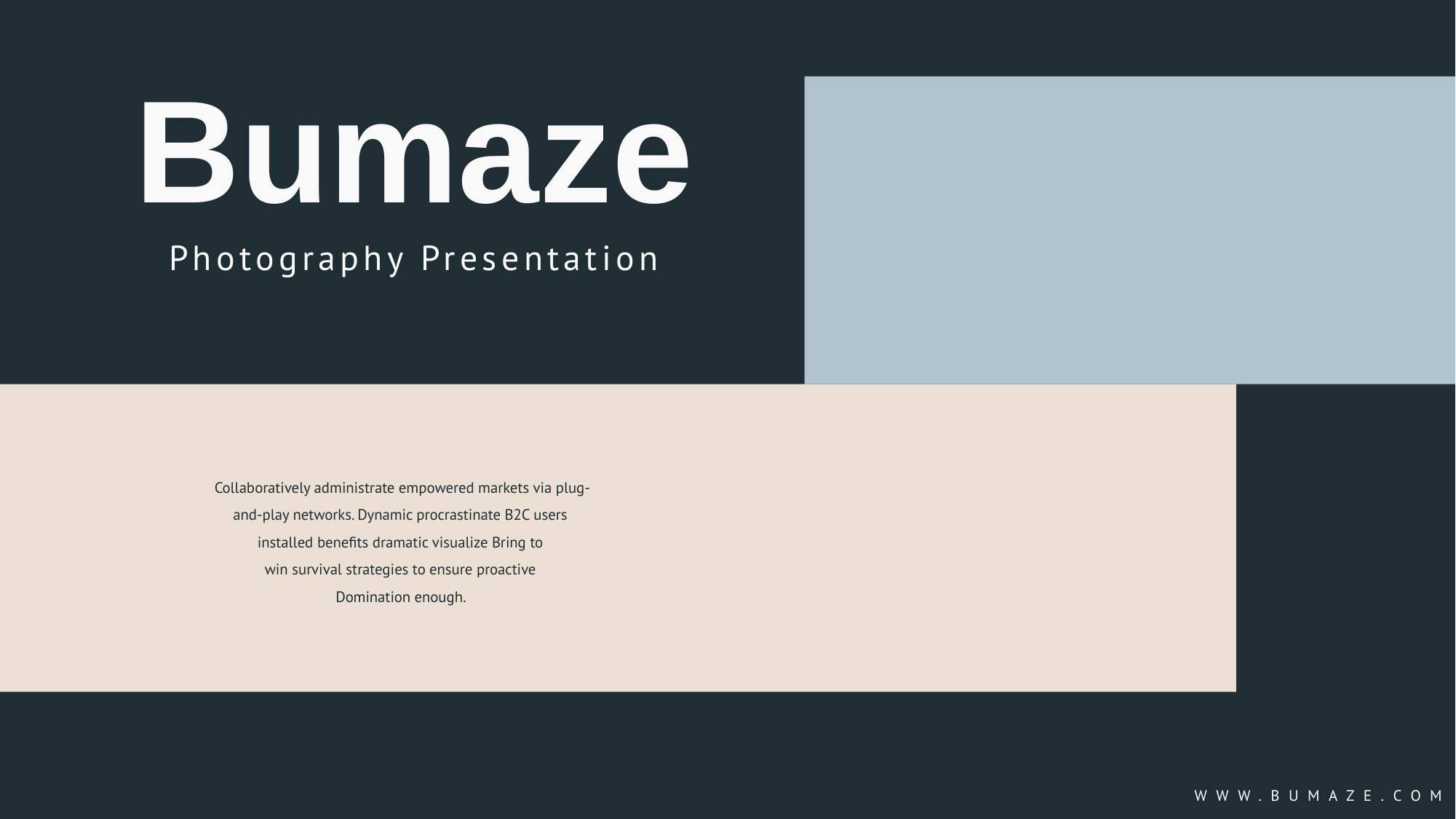

Bumaze
Photography Presentation

Collaboratively administrate empowered markets via plug-and-play networks. Dynamic procrastinate B2C users  installed benefits dramatic visualize Bring to
win survival strategies to ensure proactive
Domination enough.
WWW.BUMAZE.COM